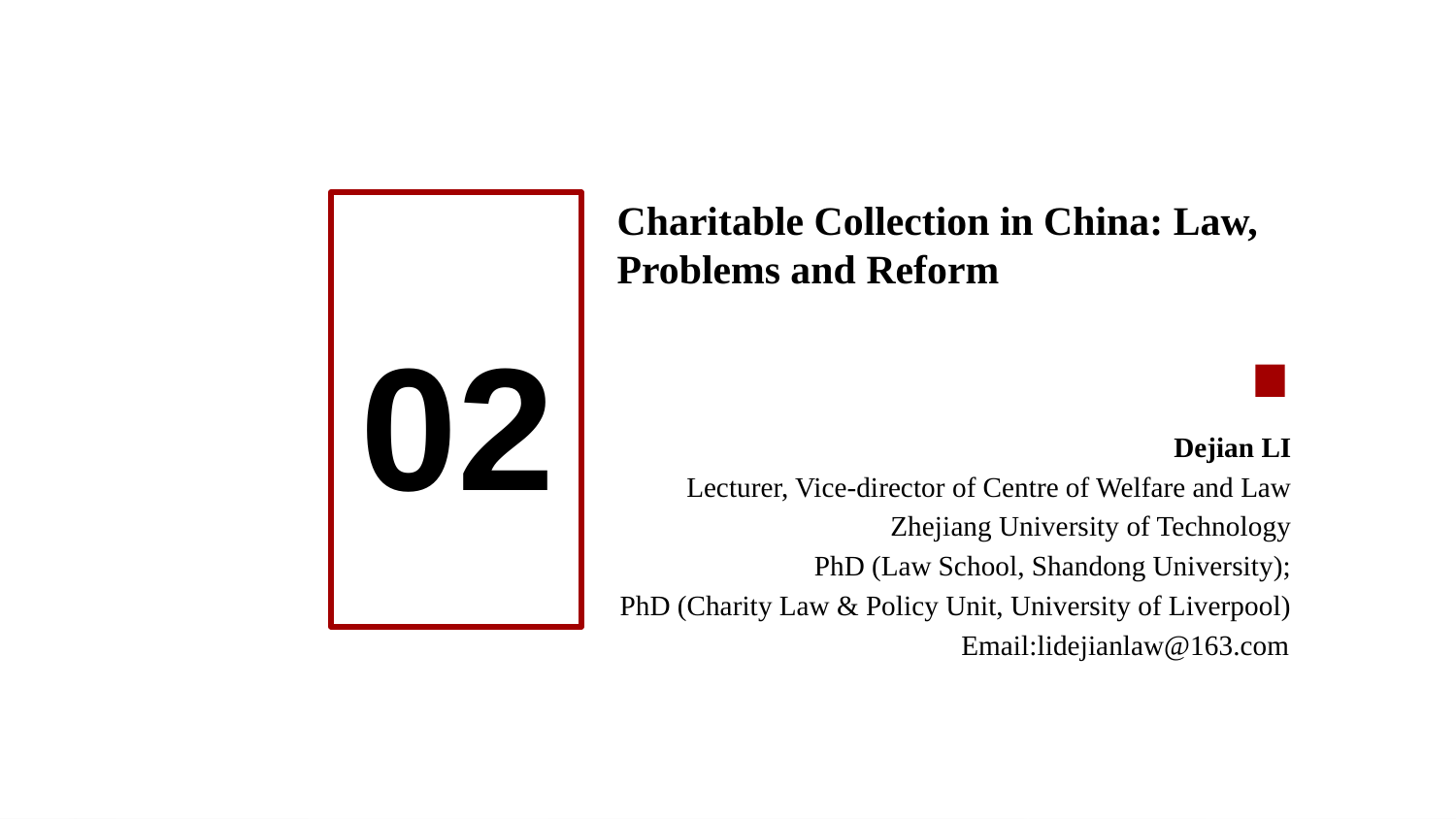

Charitable Collection in China: Law, Problems and Reform

02

Dejian LI
Lecturer, Vice-director of Centre of Welfare and Law
Zhejiang University of Technology
PhD (Law School, Shandong University);
PhD (Charity Law & Policy Unit, University of Liverpool)
                                                                                                             Email:lidejianlaw@163.com